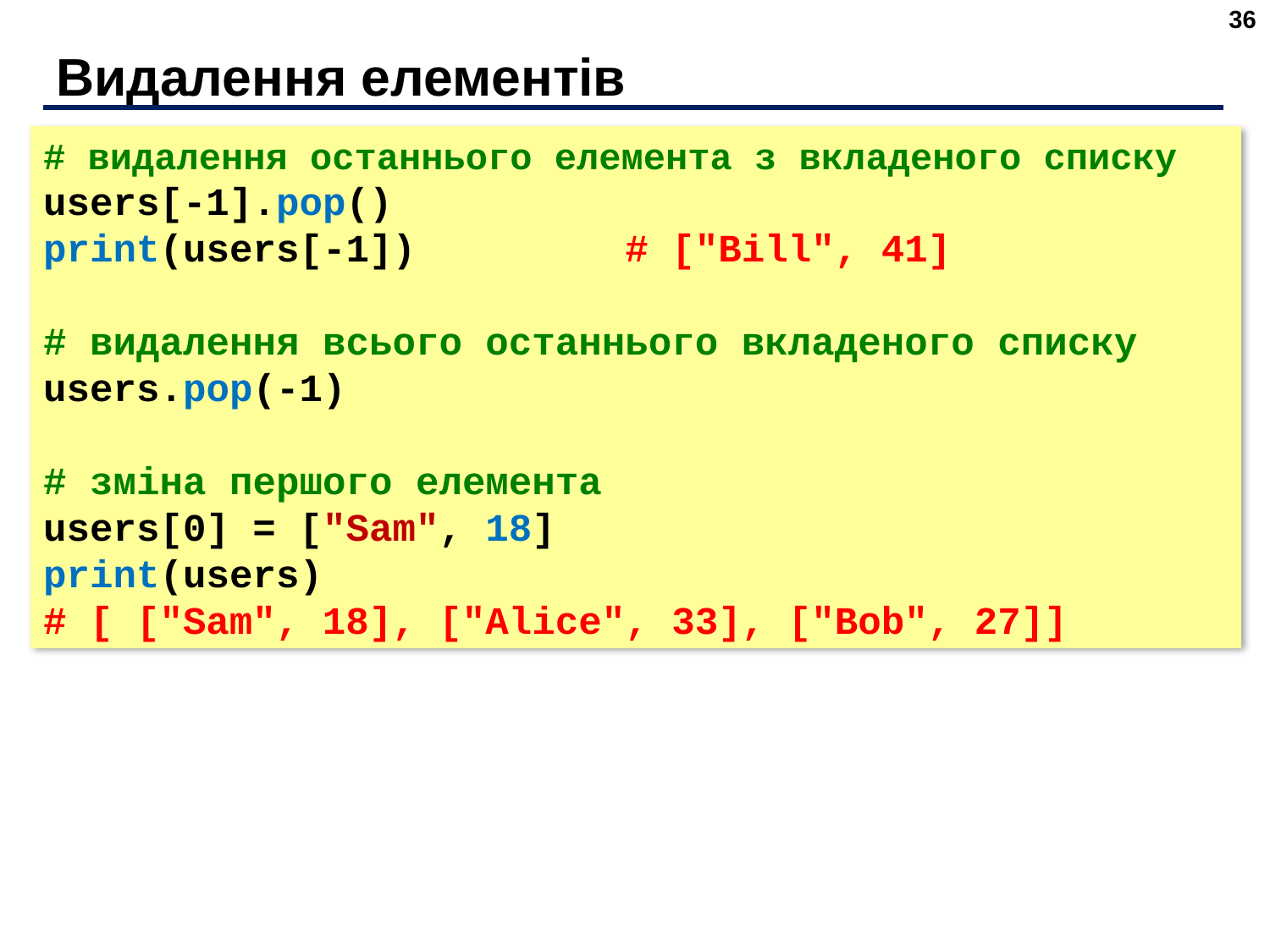

36
# Видалення елементів
# видалення останнього елемента з вкладеного списку
users[-1].pop()
print(users[-1])         # ["Bill", 41]

# видалення всього останнього вкладеного списку
users.pop(-1)

# зміна першого елемента
users[0] = ["Sam", 18]
print(users)
# [ ["Sam", 18], ["Alice", 33], ["Bob", 27]]